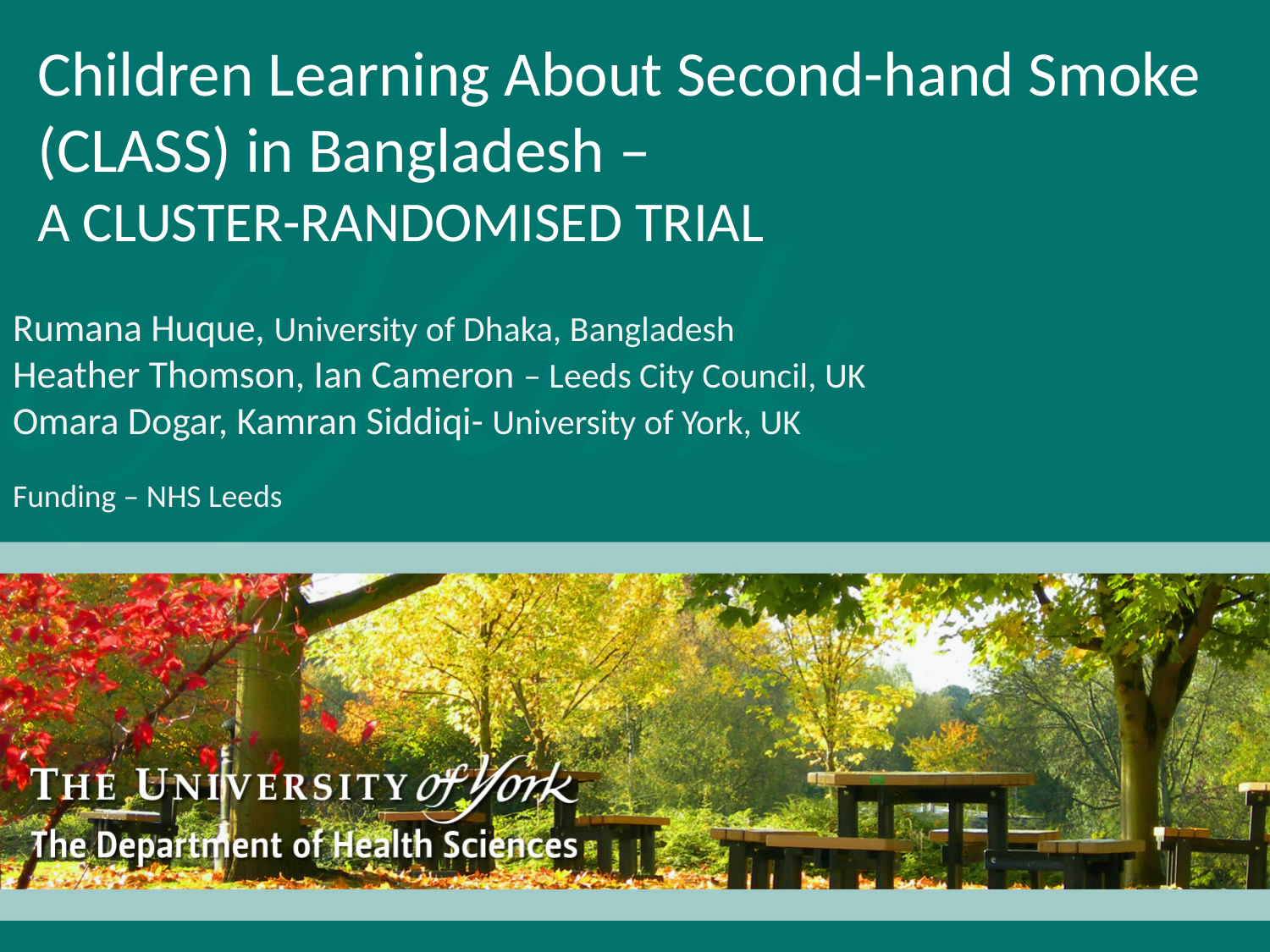

# Children Learning About Second-hand Smoke (CLASS) in Bangladesh – A cluster-randomised trial
Rumana Huque, University of Dhaka, Bangladesh
Heather Thomson, Ian Cameron – Leeds City Council, UK
Omara Dogar, Kamran Siddiqi- University of York, UK
Funding – NHS Leeds